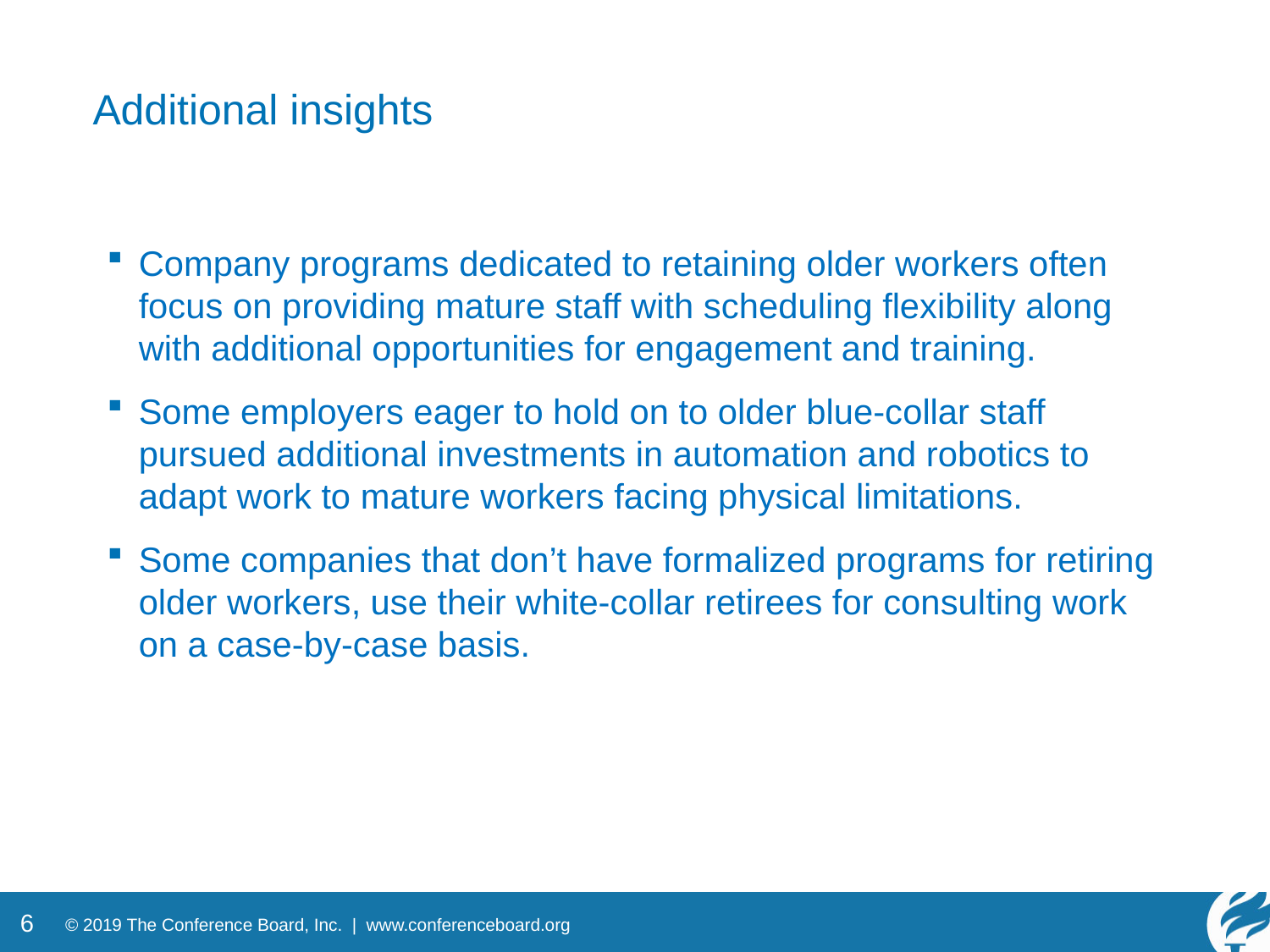

Additional insights
Company programs dedicated to retaining older workers often focus on providing mature staff with scheduling flexibility along with additional opportunities for engagement and training.
Some employers eager to hold on to older blue-collar staff pursued additional investments in automation and robotics to adapt work to mature workers facing physical limitations.
Some companies that don’t have formalized programs for retiring older workers, use their white-collar retirees for consulting work on a case-by-case basis.